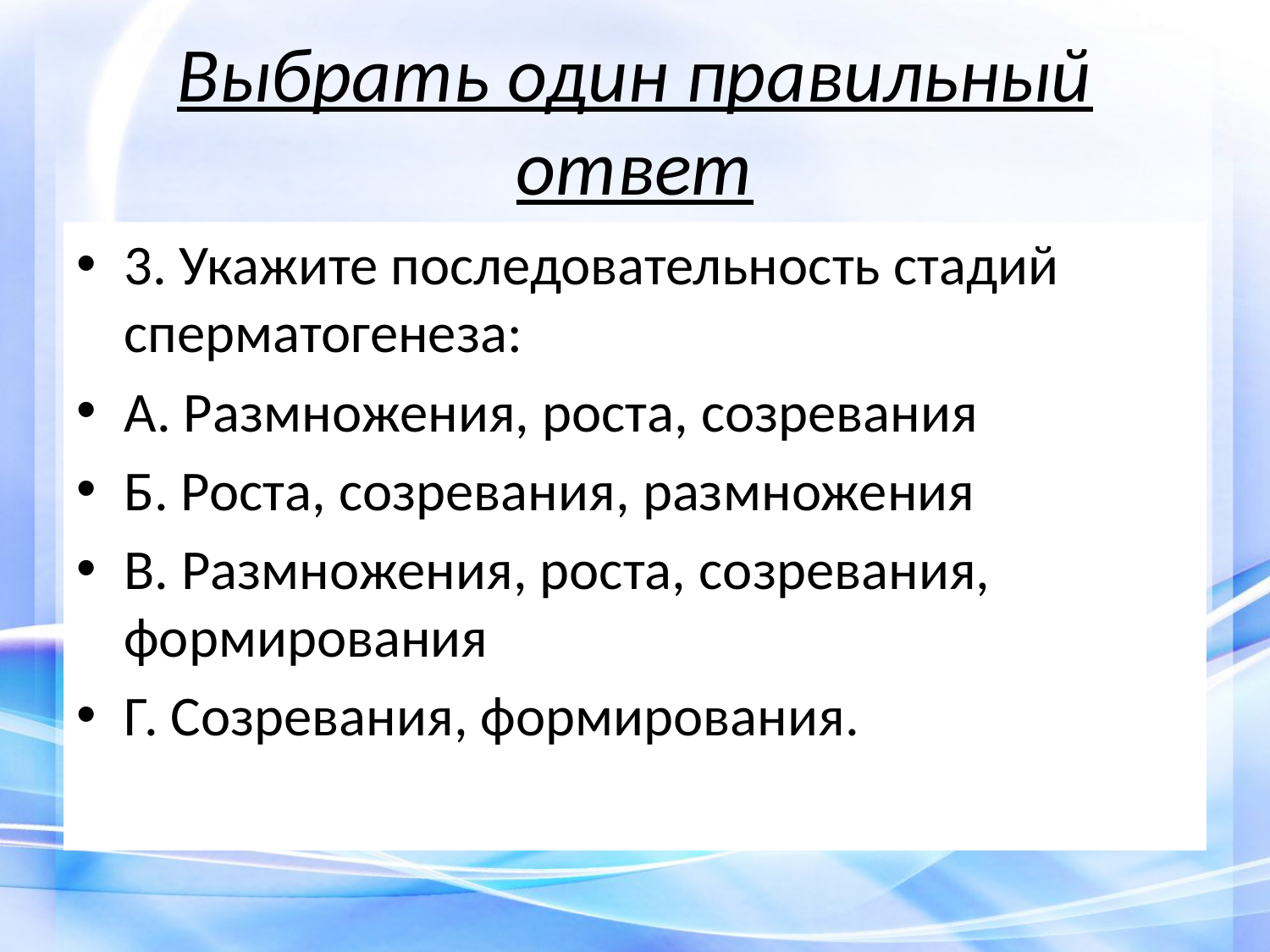

# Выбрать один правильный ответ
3. Укажите последовательность стадий сперматогенеза:
А. Размножения, роста, созревания
Б. Роста, созревания, размножения
В. Размножения, роста, созревания, формирования
Г. Созревания, формирования.